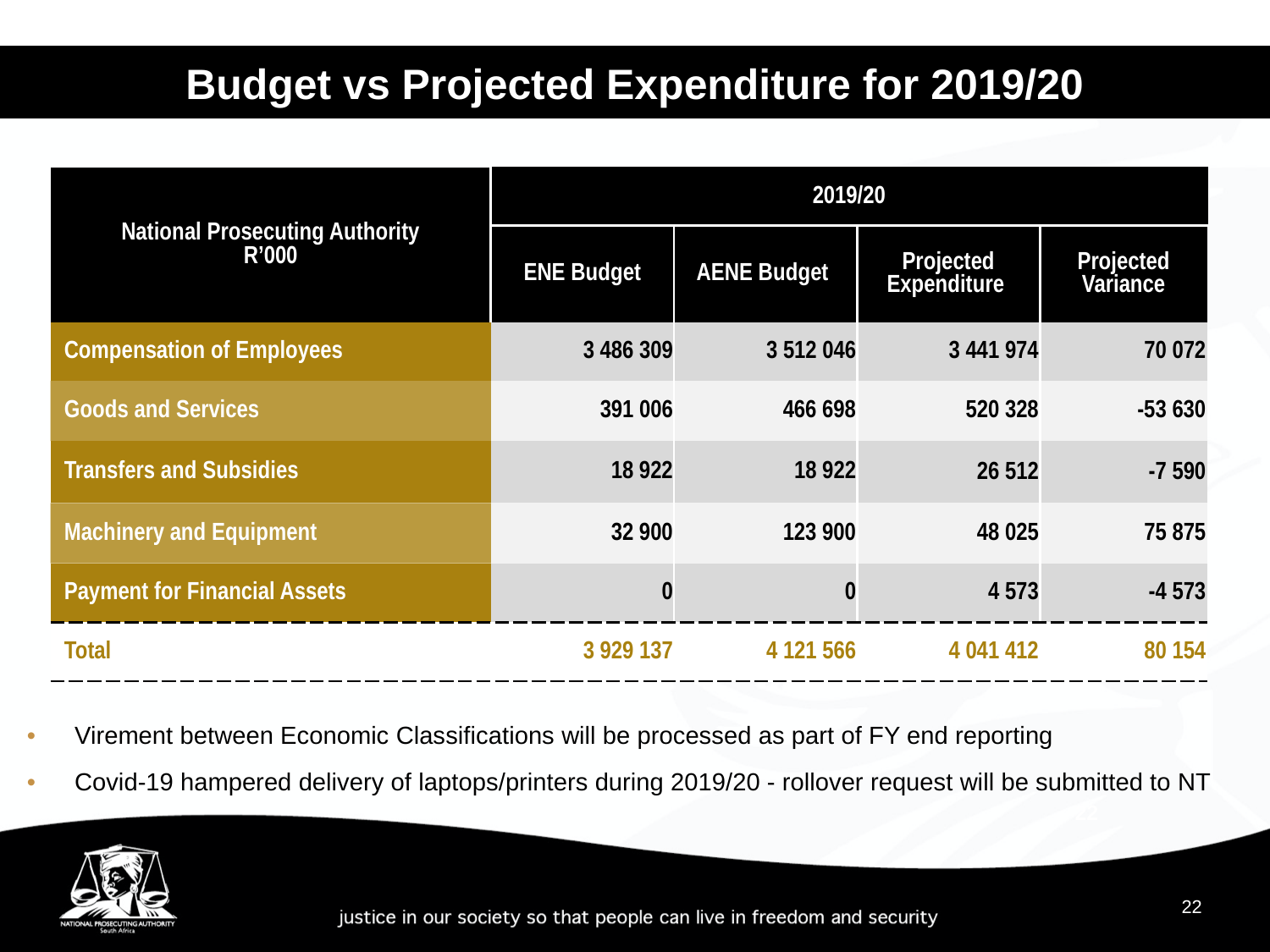

Budget vs Projected Expenditure for 2019/20
| National Prosecuting Authority R’000 | 2019/20 |  |  |  |
| --- | --- | --- | --- | --- |
|  | ENE Budget | AENE Budget | Projected Expenditure | Projected Variance |
| Compensation of Employees | 3 486 309 | 3 512 046 | 3 441 974 | 70 072 |
| Goods and Services | 391 006 | 466 698 | 520 328 | -53 630 |
| Transfers and Subsidies | 18 922 | 18 922 | 26 512 | -7 590 |
| Machinery and Equipment | 32 900 | 123 900 | 48 025 | 75 875 |
| Payment for Financial Assets | 0 | 0 | 4 573 | -4 573 |
| Total | 3 929 137 | 4 121 566 | 4 041 412 | 80 154 |

Virement between Economic Classifications will be processed as part of FY end reporting
Covid-19 hampered delivery of laptops/printers during 2019/20 - rollover request will be submitted to NT

22